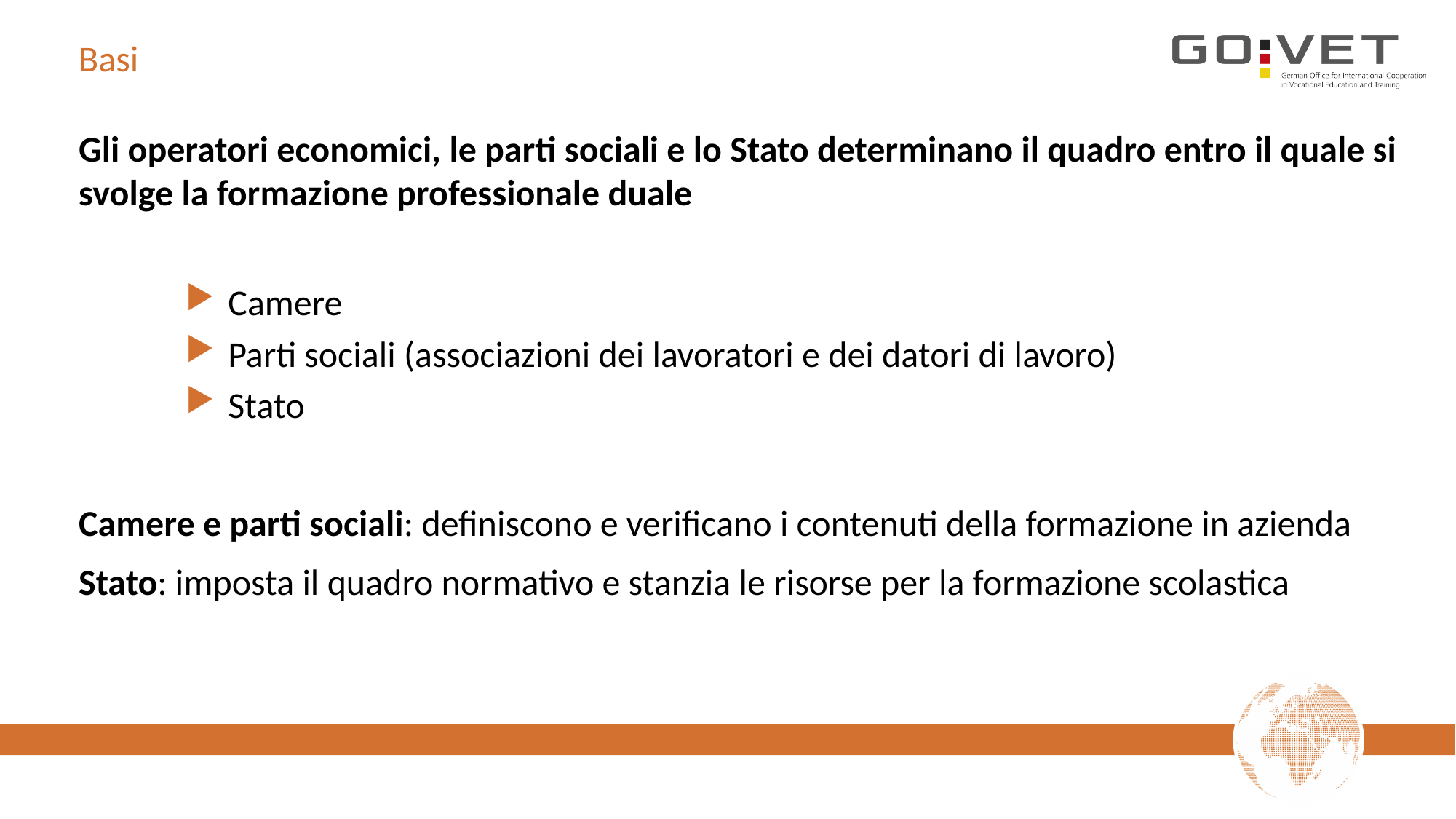

# Basi
Gli operatori economici, le parti sociali e lo Stato determinano il quadro entro il quale si svolge la formazione professionale duale

Camere
Parti sociali (associazioni dei lavoratori e dei datori di lavoro)
Stato

Camere e parti sociali: definiscono e verificano i contenuti della formazione in azienda
Stato: imposta il quadro normativo e stanzia le risorse per la formazione scolastica